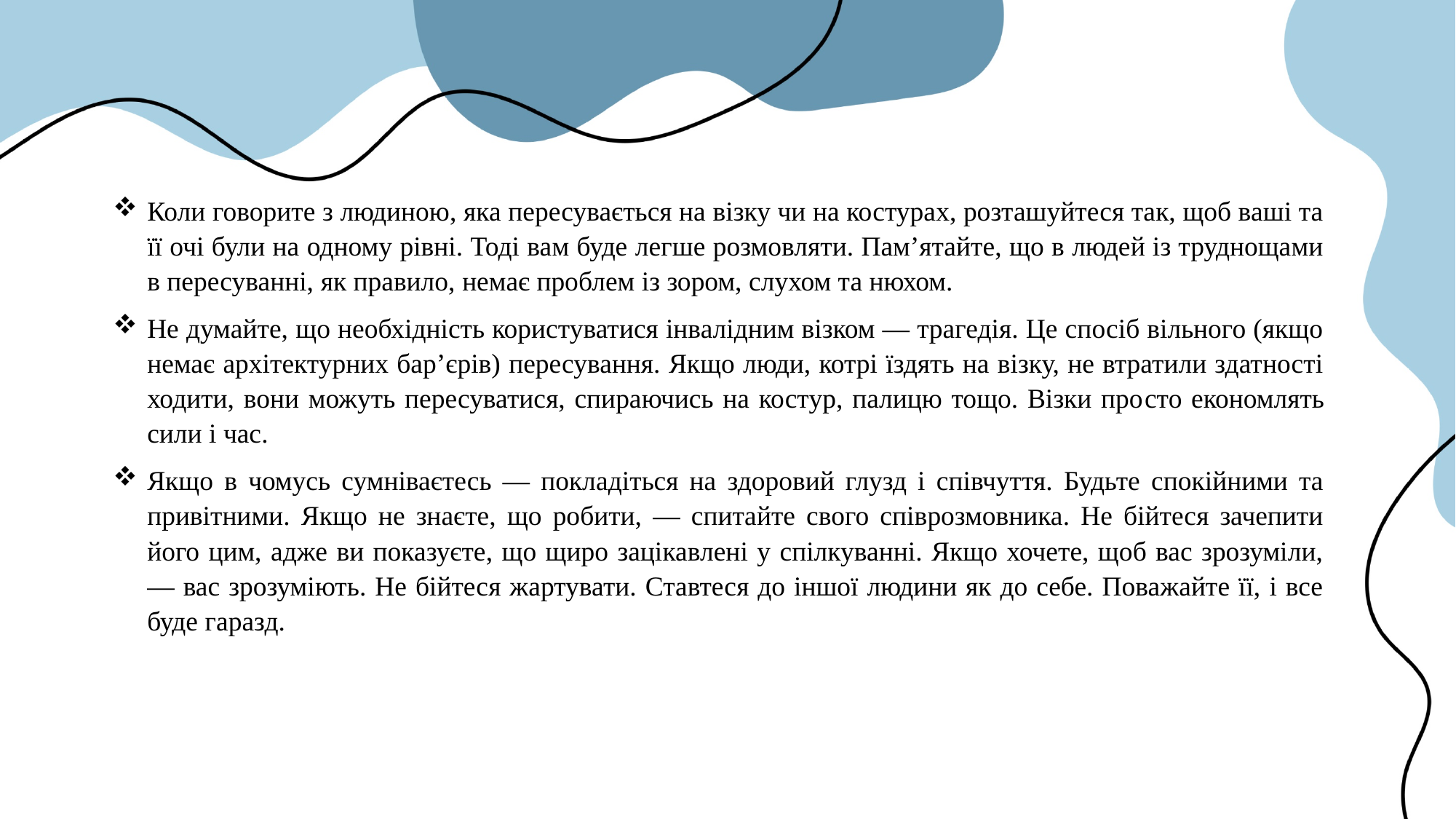

Коли говорите з людиною, яка пересувається на візку чи на костурах, розташуйтеся так, щоб ваші та її очі були на одному рівні. Тоді вам буде легше розмовляти. Пам’ятайте, що в людей із труднощами в пересуванні, як правило, немає проблем із зором, слухом та нюхом.
Не думайте, що необхідність користуватися інвалідним візком — трагедія. Це спосіб вільного (якщо немає архітектурних бар’єрів) пересування. Якщо люди, котрі їздять на візку, не втратили здатності ходити, вони можуть пересуватися, спираючись на костур, палицю тощо. Візки про­сто економлять сили і час.
Якщо в чомусь сумніваєтесь — покладіться на здоровий глузд і співчуття. Будьте спокійними та привітними. Якщо не знаєте, що робити, — спитайте свого співрозмовника. Не бійтеся зачепити його цим, адже ви показуєте, що щиро зацікавлені у спілкуванні. Якщо хочете, щоб вас зрозуміли, — вас зрозуміють. Не бійтеся жартувати. Ставтеся до іншої людини як до себе. Поважайте її, і все буде гаразд.